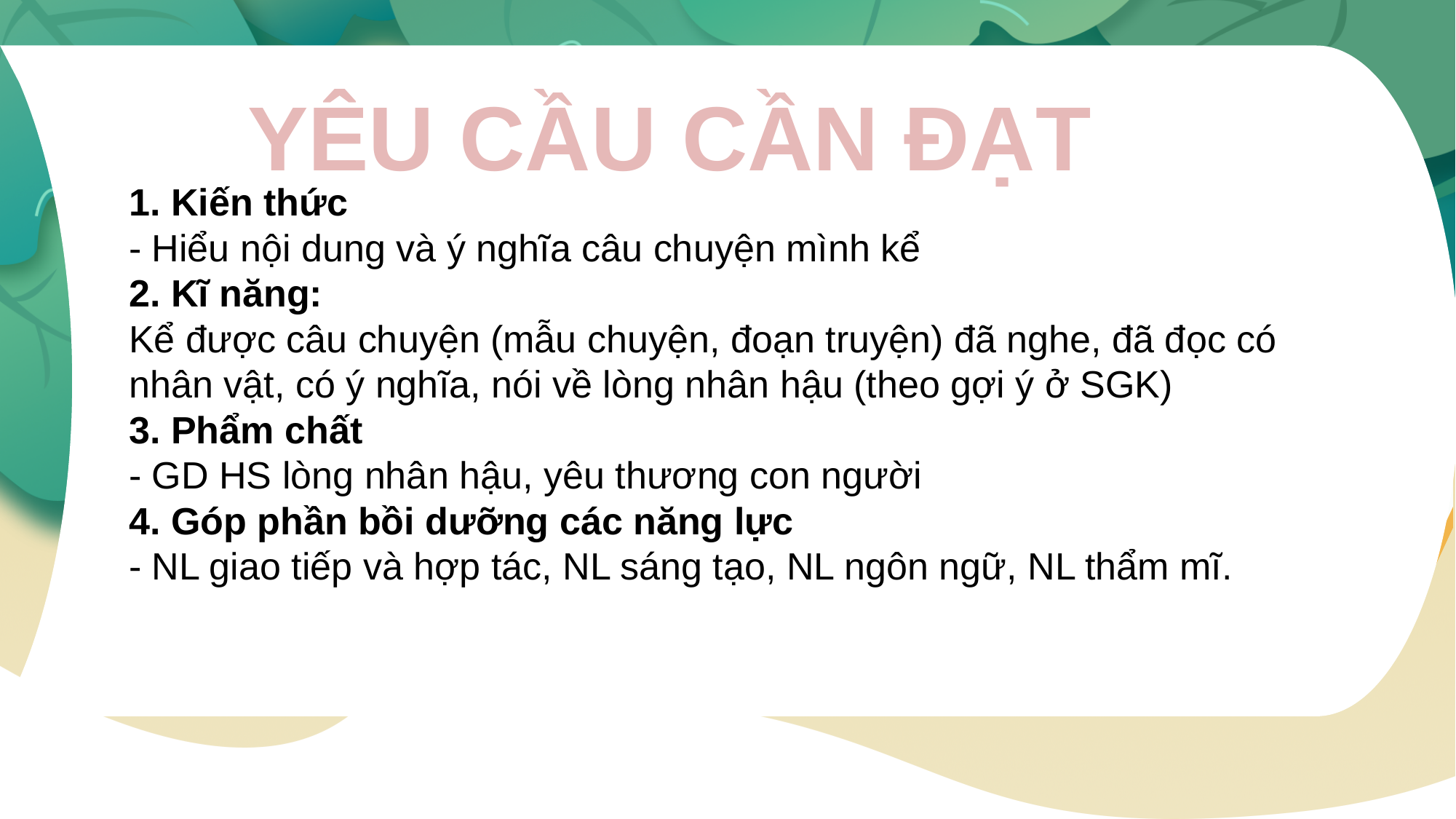

YÊU CẦU CẦN ĐẠT
1. Kiến thức
- Hiểu nội dung và ý nghĩa câu chuyện mình kể
2. Kĩ năng:
Kể được câu chuyện (mẫu chuyện, đoạn truyện) đã nghe, đã đọc có nhân vật, có ý nghĩa, nói về lòng nhân hậu (theo gợi ý ở SGK)
3. Phẩm chất
- GD HS lòng nhân hậu, yêu thương con người
4. Góp phần bồi dưỡng các năng lực
- NL giao tiếp và hợp tác, NL sáng tạo, NL ngôn ngữ, NL thẩm mĩ.